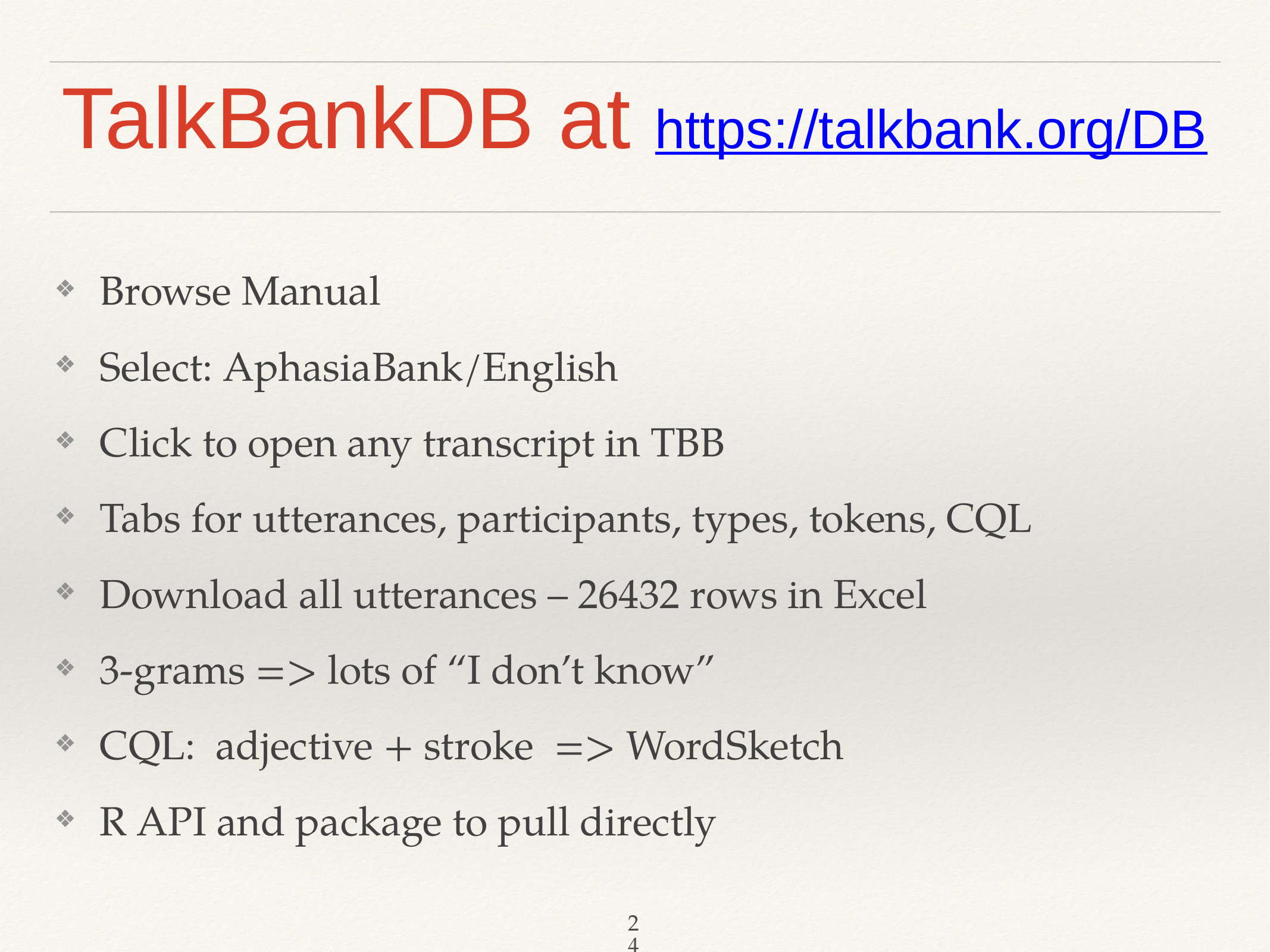

# TalkBankDB at https://talkbank.org/DB
Browse Manual
Select: AphasiaBank/English
Click to open any transcript in TBB
Tabs for utterances, participants, types, tokens, CQL
Download all utterances – 26432 rows in Excel
3-grams => lots of “I don’t know”
CQL:  adjective + stroke  => WordSketch
R API and package to pull directly
24